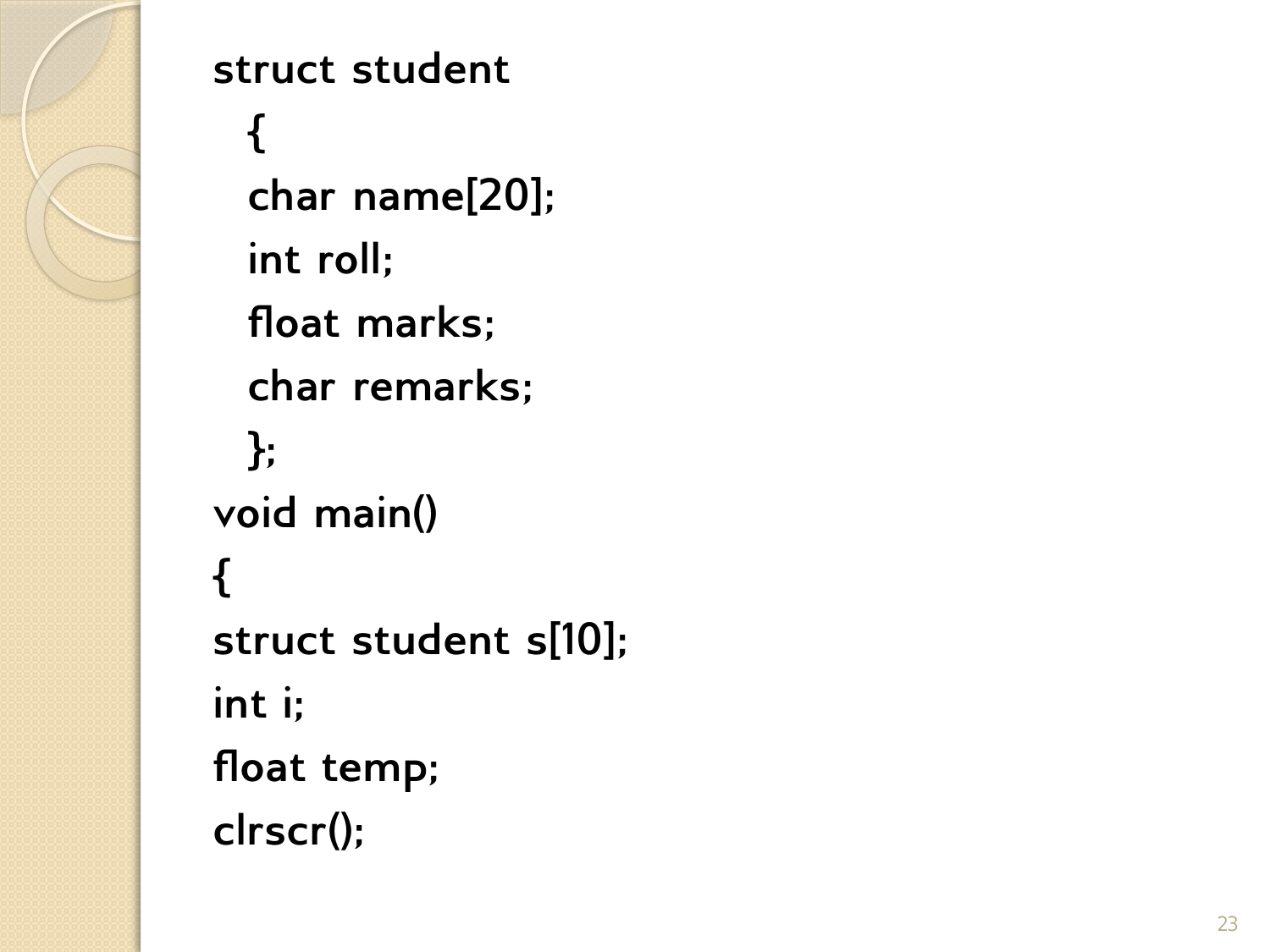

struct student
	{
	char name[20];
	int roll;
	float marks;
	char remarks;
	};
void main()
{
struct student s[10];
int i;
float temp;
clrscr();

23